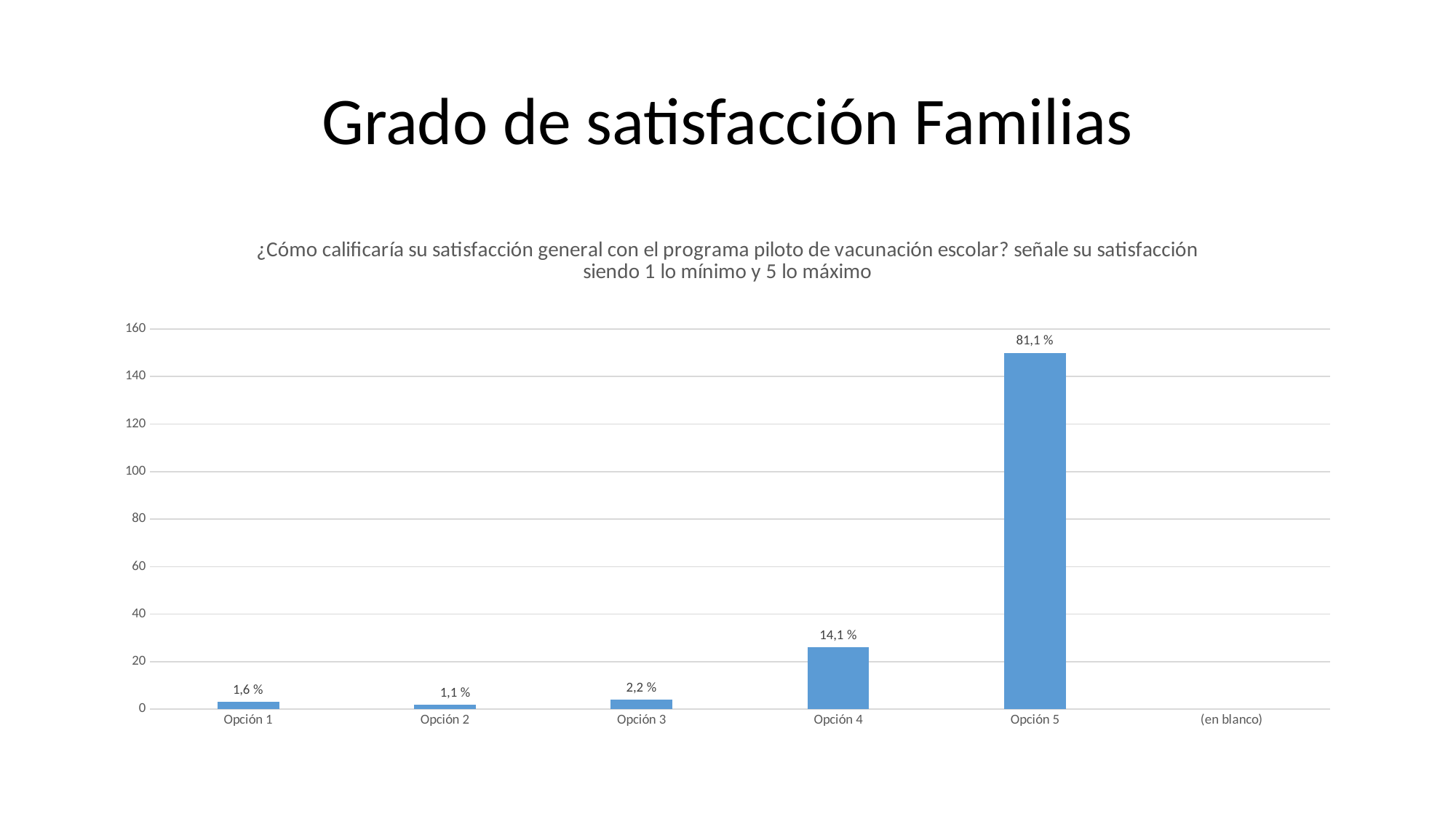

# Grado de satisfacción Familias

### Chart: ¿Cómo calificaría su satisfacción general con el programa piloto de vacunación escolar? señale su satisfacción siendo 1 lo mínimo y 5 lo máximo

| Category | Total |
|---|---|
| Opción 1 | 3.0 |
| Opción 2 | 2.0 |
| Opción 3 | 4.0 |
| Opción 4 | 26.0 |
| Opción 5 | 150.0 |
| (en blanco) | None |